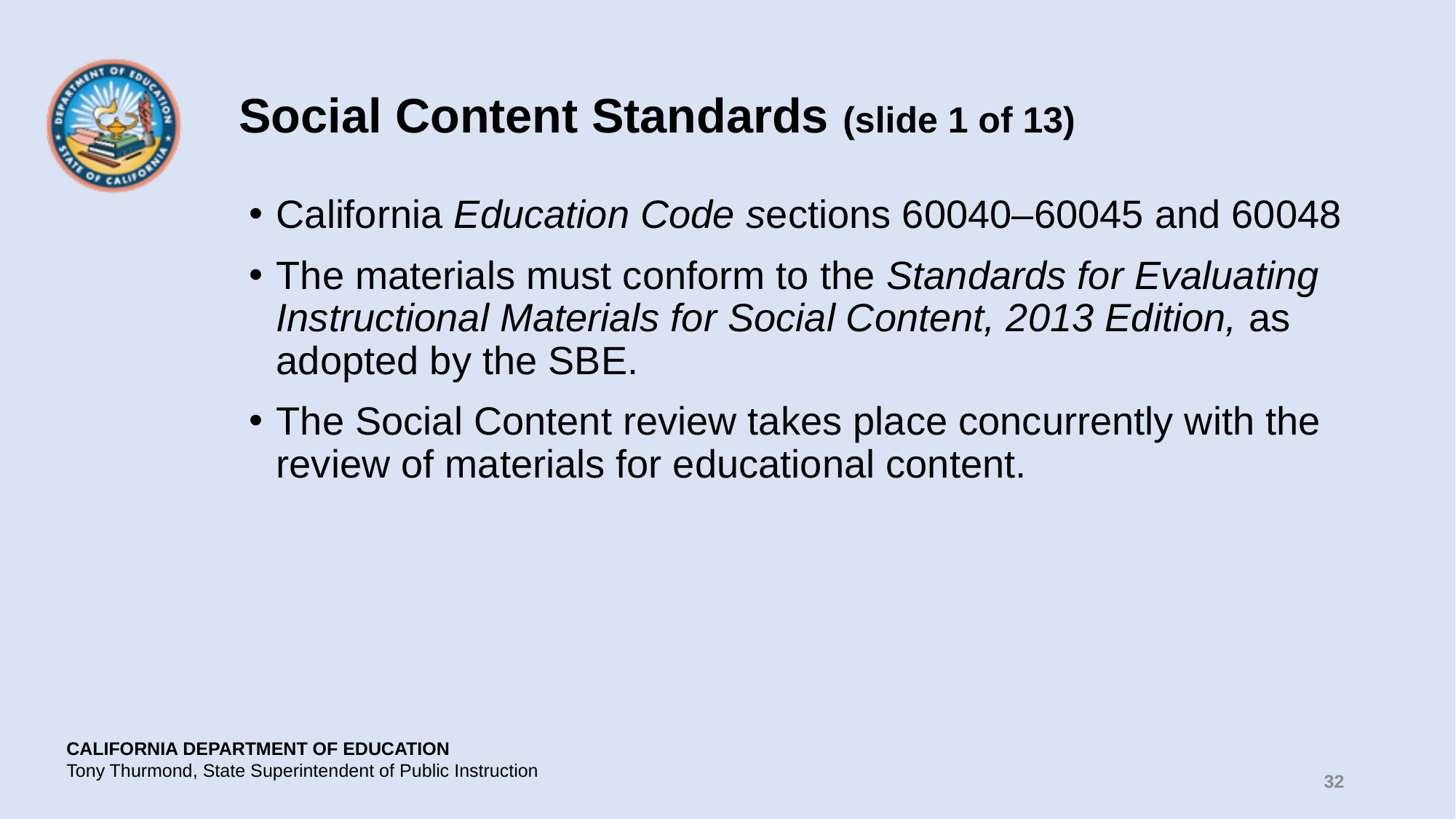

# Social Content Standards (slide 1 of 13)
California Education Code sections 60040–60045 and 60048
The materials must conform to the Standards for Evaluating Instructional Materials for Social Content, 2013 Edition, as adopted by the SBE.
The Social Content review takes place concurrently with the review of materials for educational content.

32